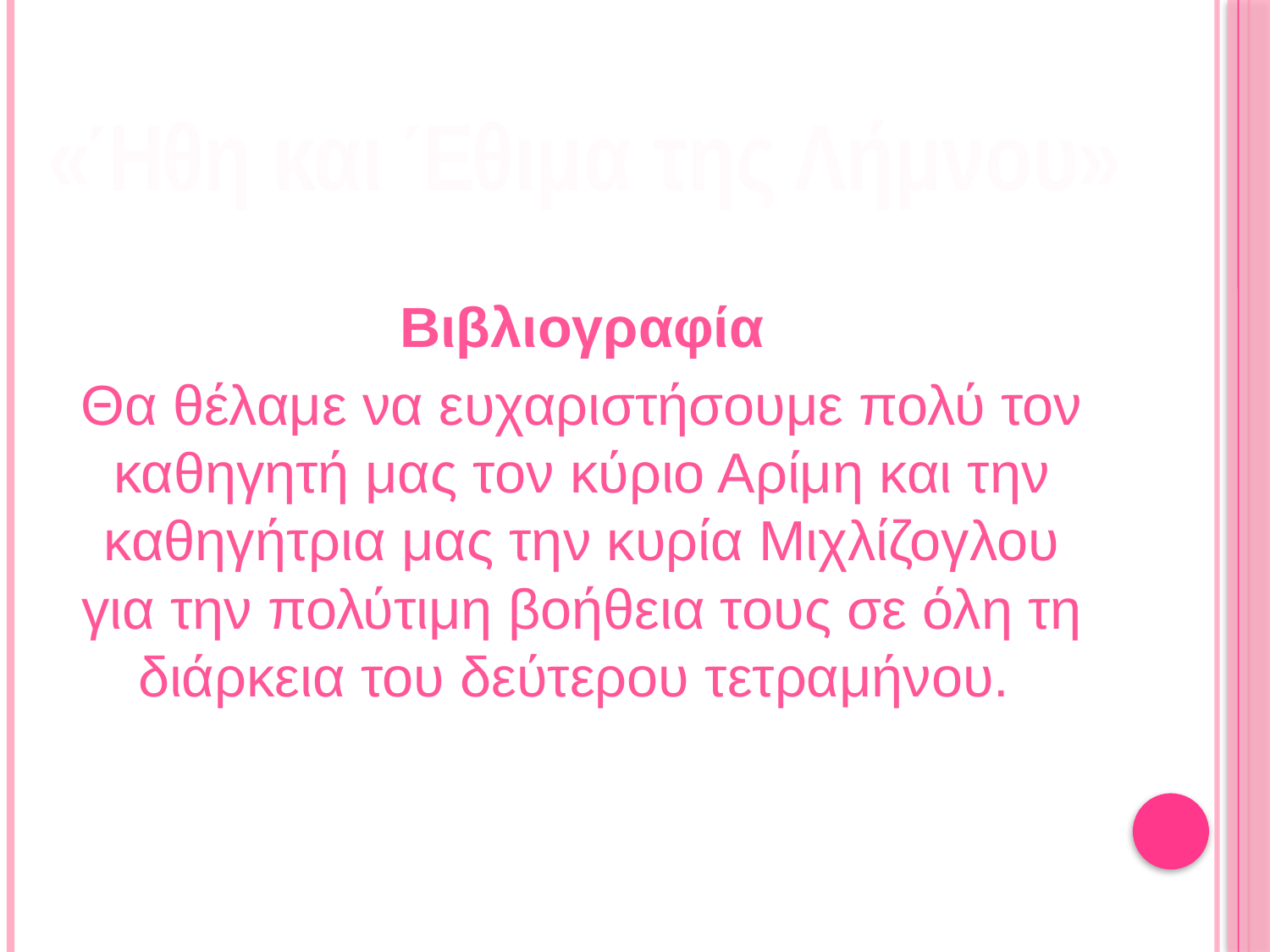

# «Ήθη και Έθιμα της Λήμνου»

Βιβλιογραφία
Θα θέλαμε να ευχαριστήσουμε πολύ τον καθηγητή μας τον κύριο Αρίμη και την καθηγήτρια μας την κυρία Μιχλίζογλου για την πολύτιμη βοήθεια τους σε όλη τη διάρκεια του δεύτερου τετραμήνου.